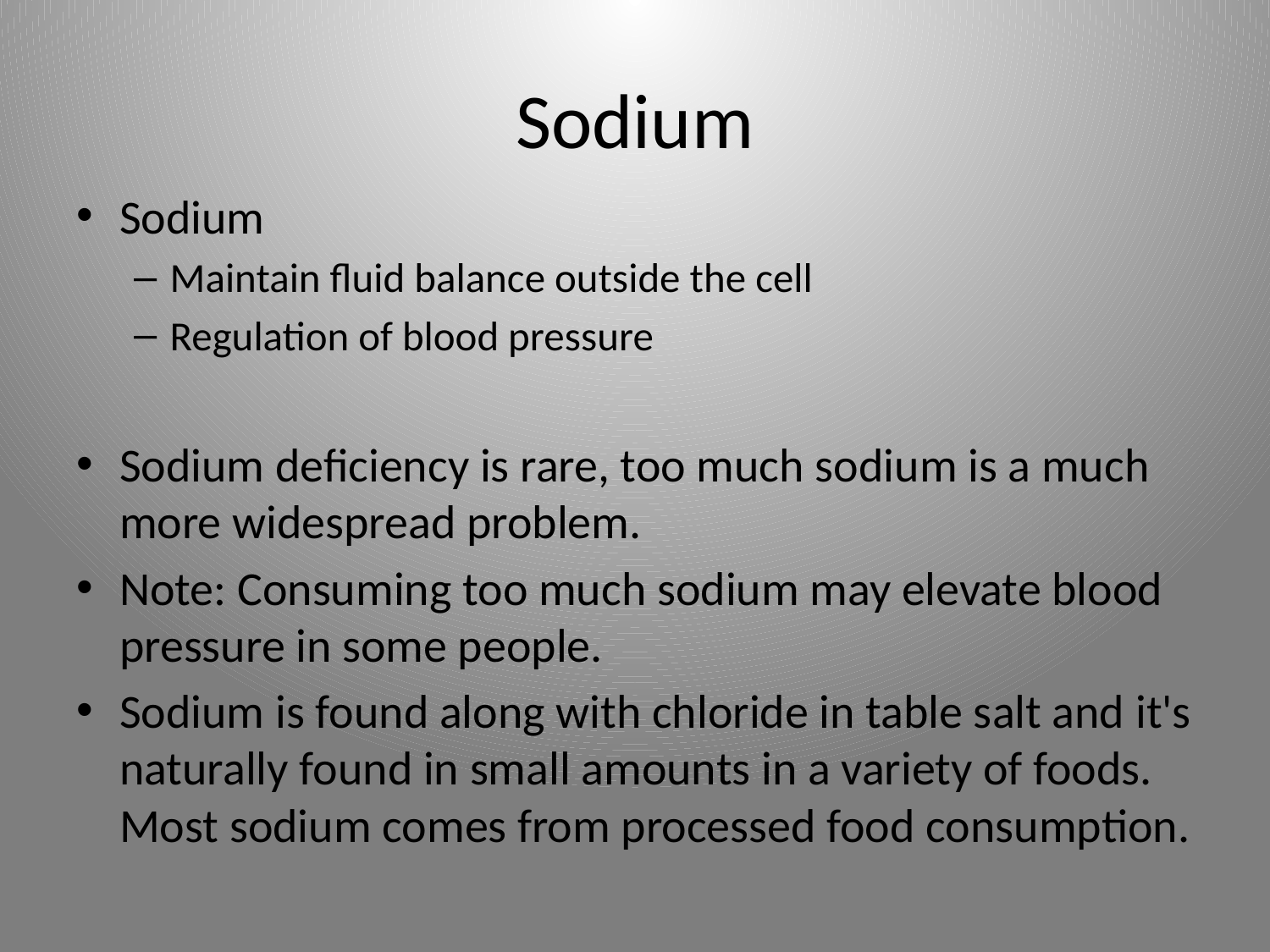

# Sodium
Sodium
Maintain fluid balance outside the cell
Regulation of blood pressure

Sodium deficiency is rare, too much sodium is a much more widespread problem.
Note: Consuming too much sodium may elevate blood pressure in some people.
Sodium is found along with chloride in table salt and it's naturally found in small amounts in a variety of foods. Most sodium comes from processed food consumption.